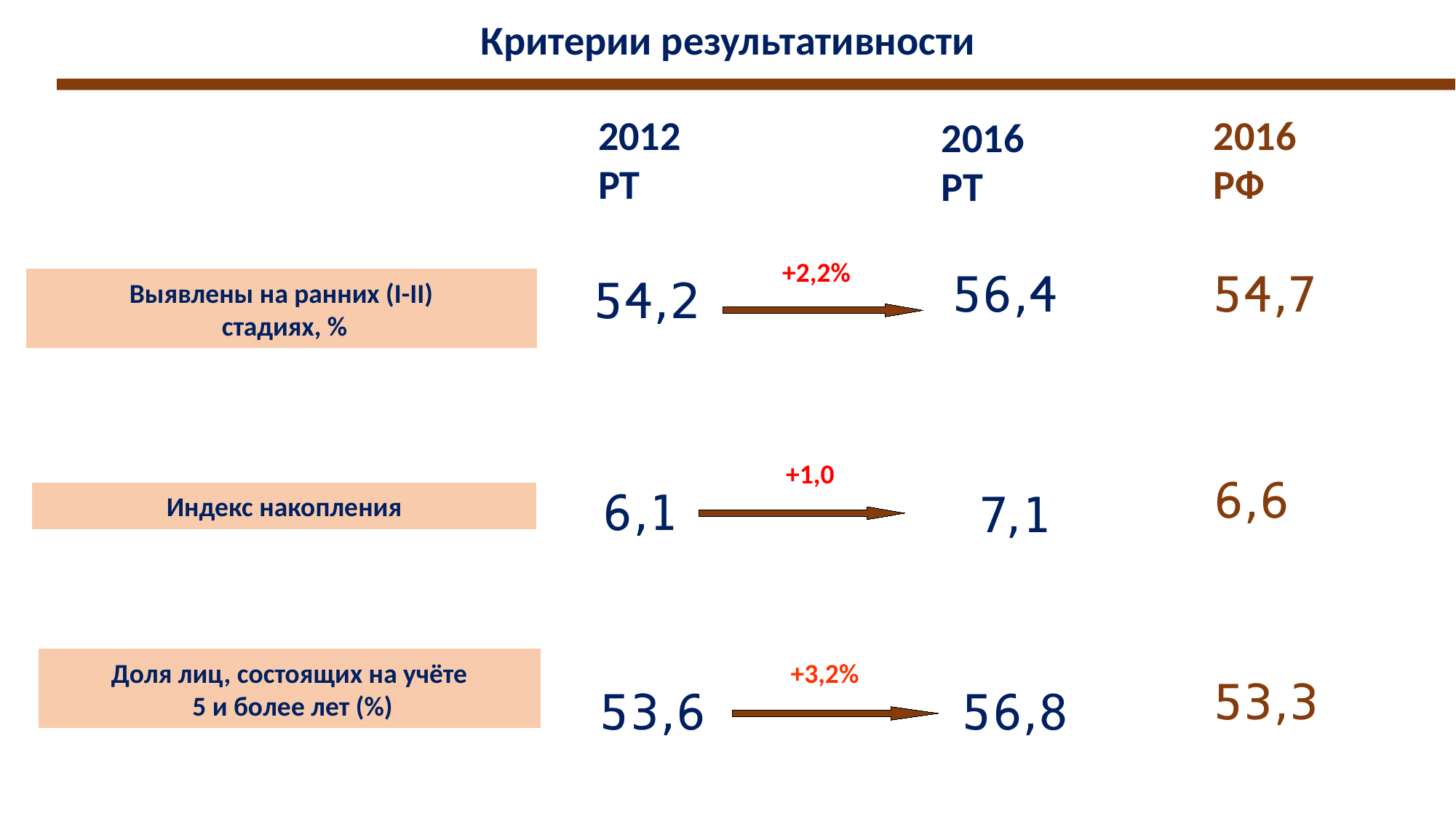

Критерии результативности

2012
РТ
2016
РФ
2016
РТ
+2,2%
56,4
54,7
54,2
Выявлены на ранних (I-II)
 стадиях, %

+1,0
6,6
6,1
7,1
Индекс накопления

Доля лиц, состоящих на учёте
 5 и более лет (%)
+3,2%
53,3
53,6
56,8